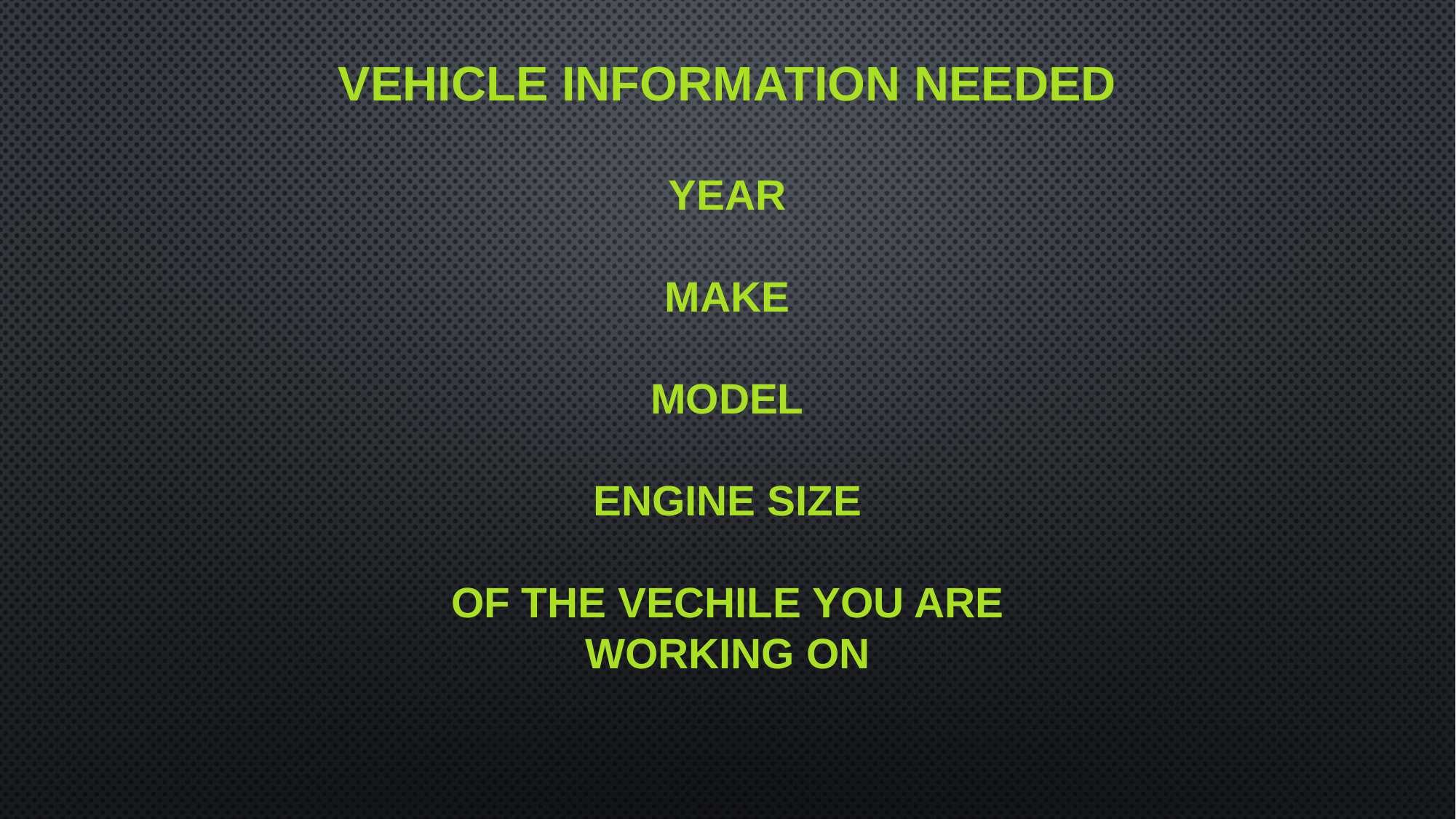

# Vehicle information needed
YEAR

MAKE

MODEL

ENGINE SIZE

OF THE VECHILE YOU ARE WORKING ON